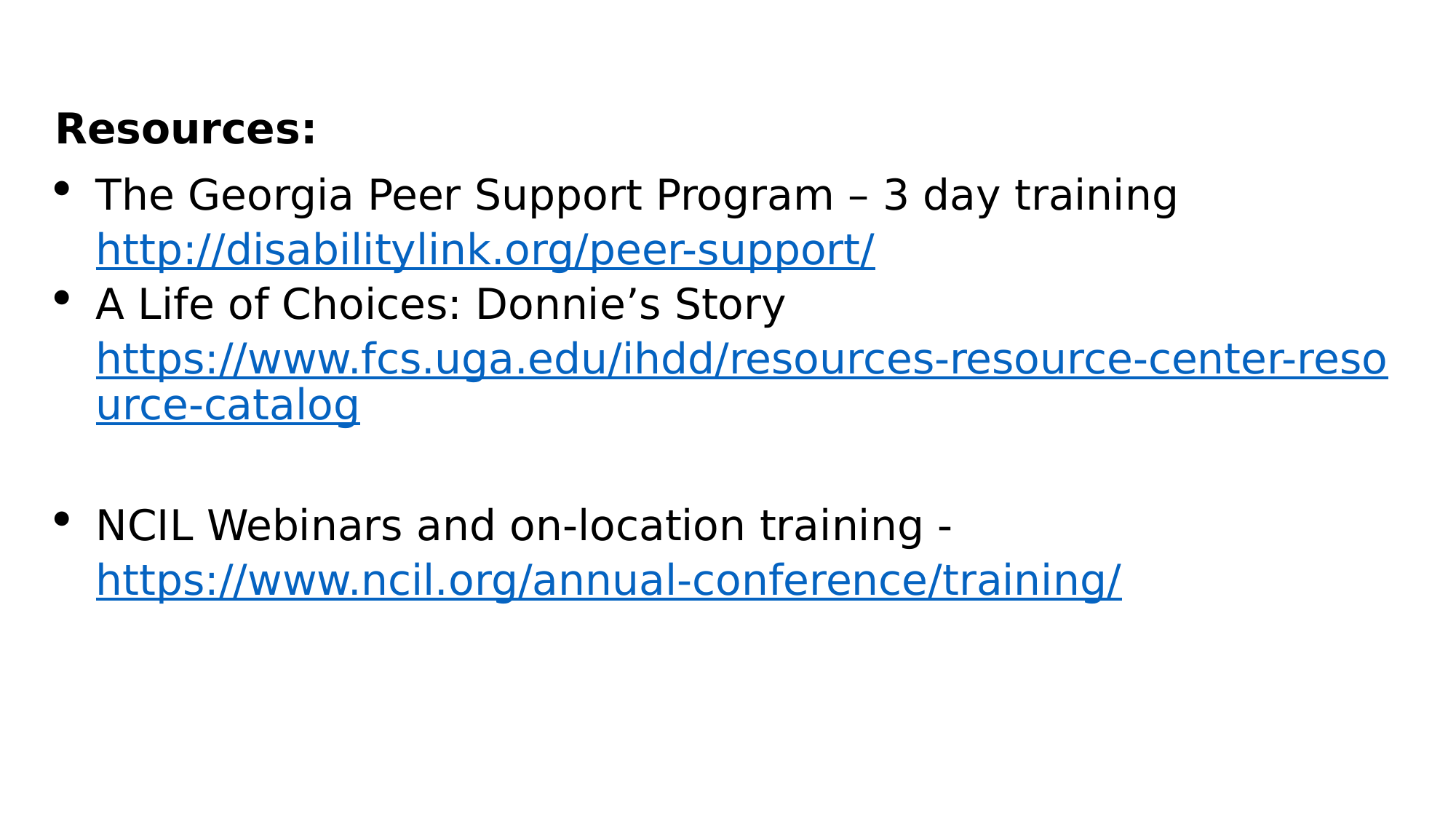

Resources:
The Georgia Peer Support Program – 3 day training http://disabilitylink.org/peer-support/
A Life of Choices: Donnie’s Story https://www.fcs.uga.edu/ihdd/resources-resource-center-resource-catalog
NCIL Webinars and on-location training - https://www.ncil.org/annual-conference/training/